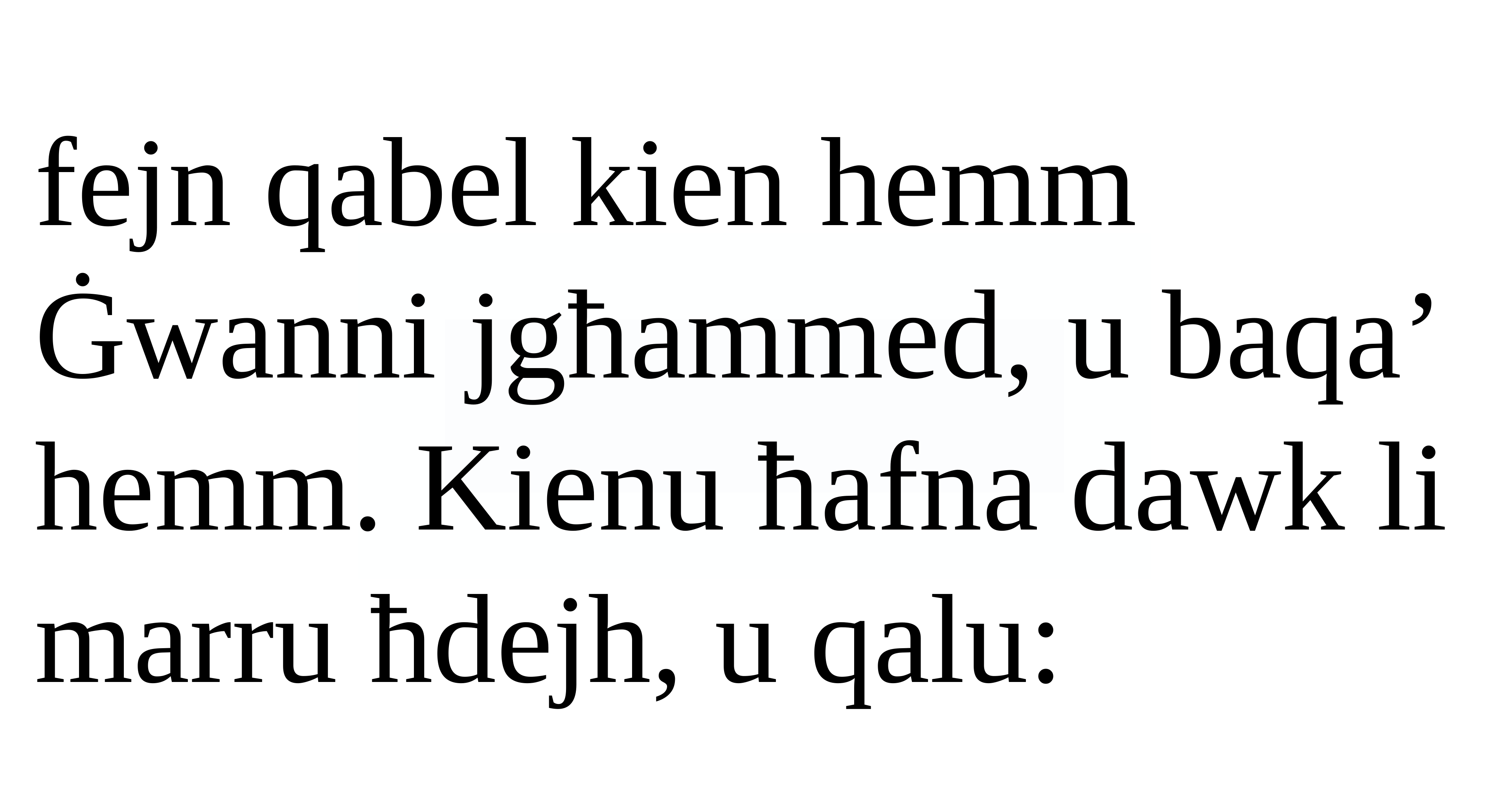

fejn qabel kien hemm Ġwanni jgħammed, u baqa’ hemm. Kienu ħafna dawk li marru ħdejh, u qalu: